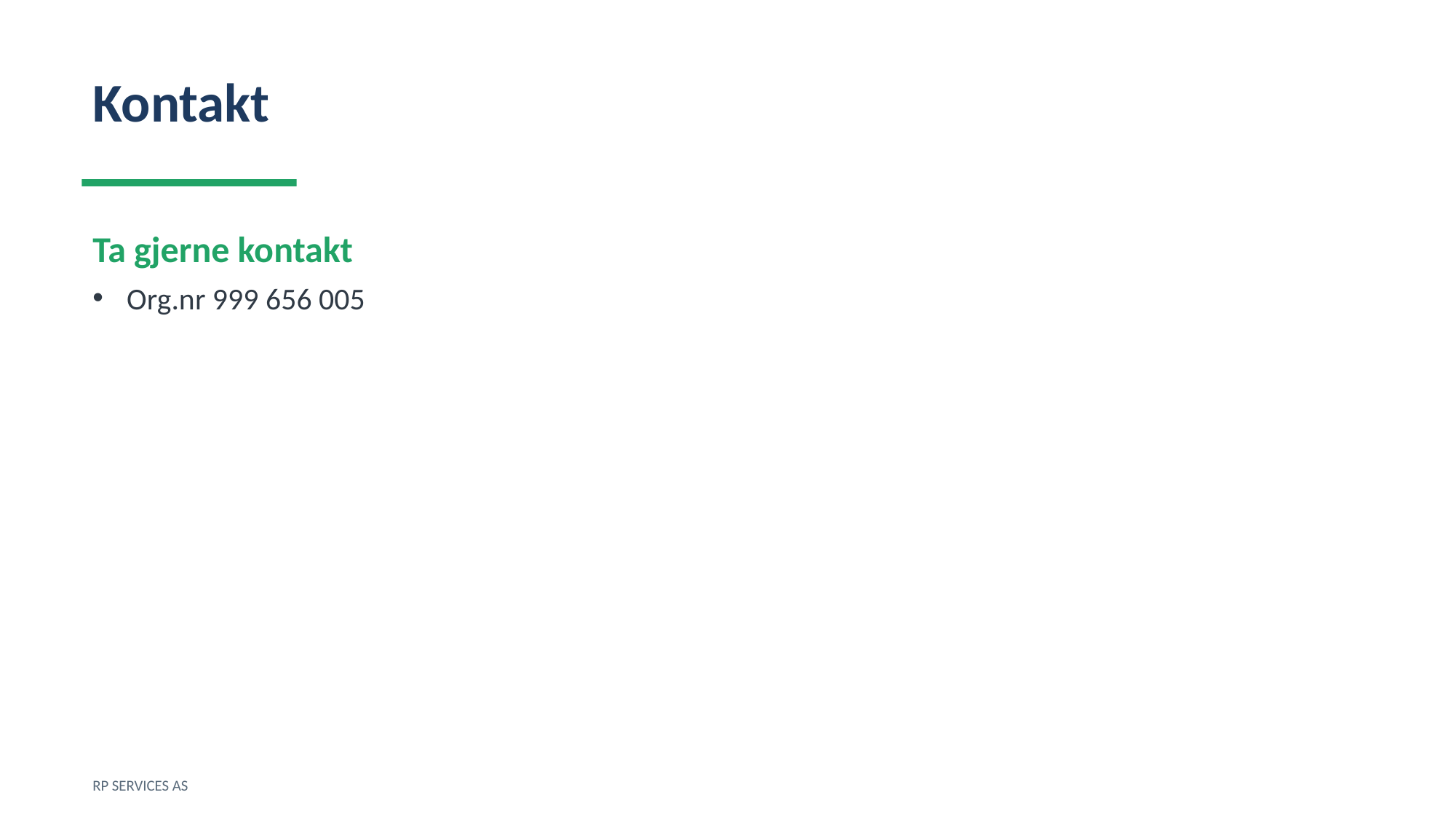

Kontakt

Ta gjerne kontakt
Org.nr 999 656 005
RP SERVICES AS